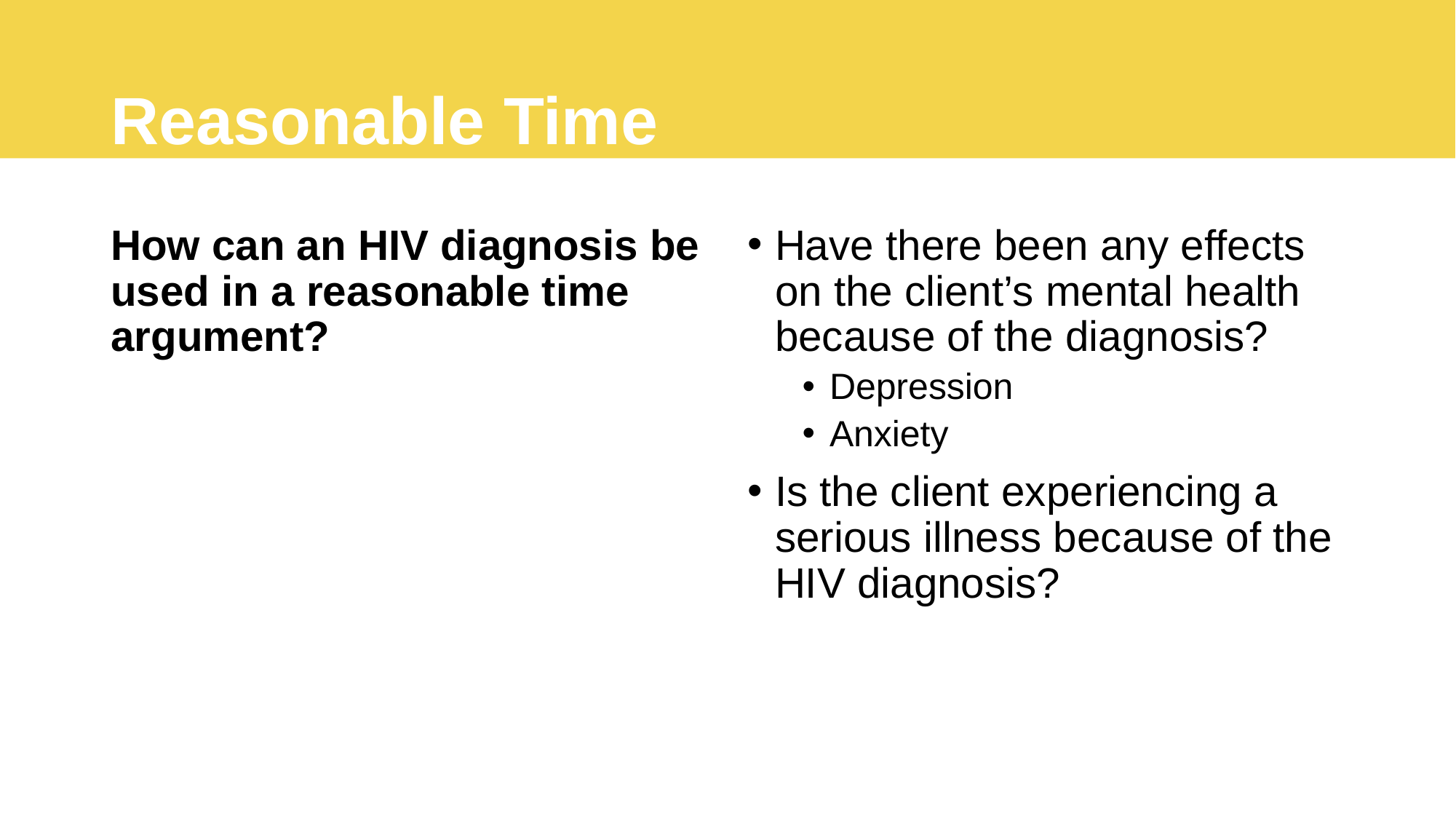

# Reasonable Time
Have there been any effects on the client’s mental health because of the diagnosis?
Depression
Anxiety
Is the client experiencing a serious illness because of the HIV diagnosis?
How can an HIV diagnosis be used in a reasonable time argument?